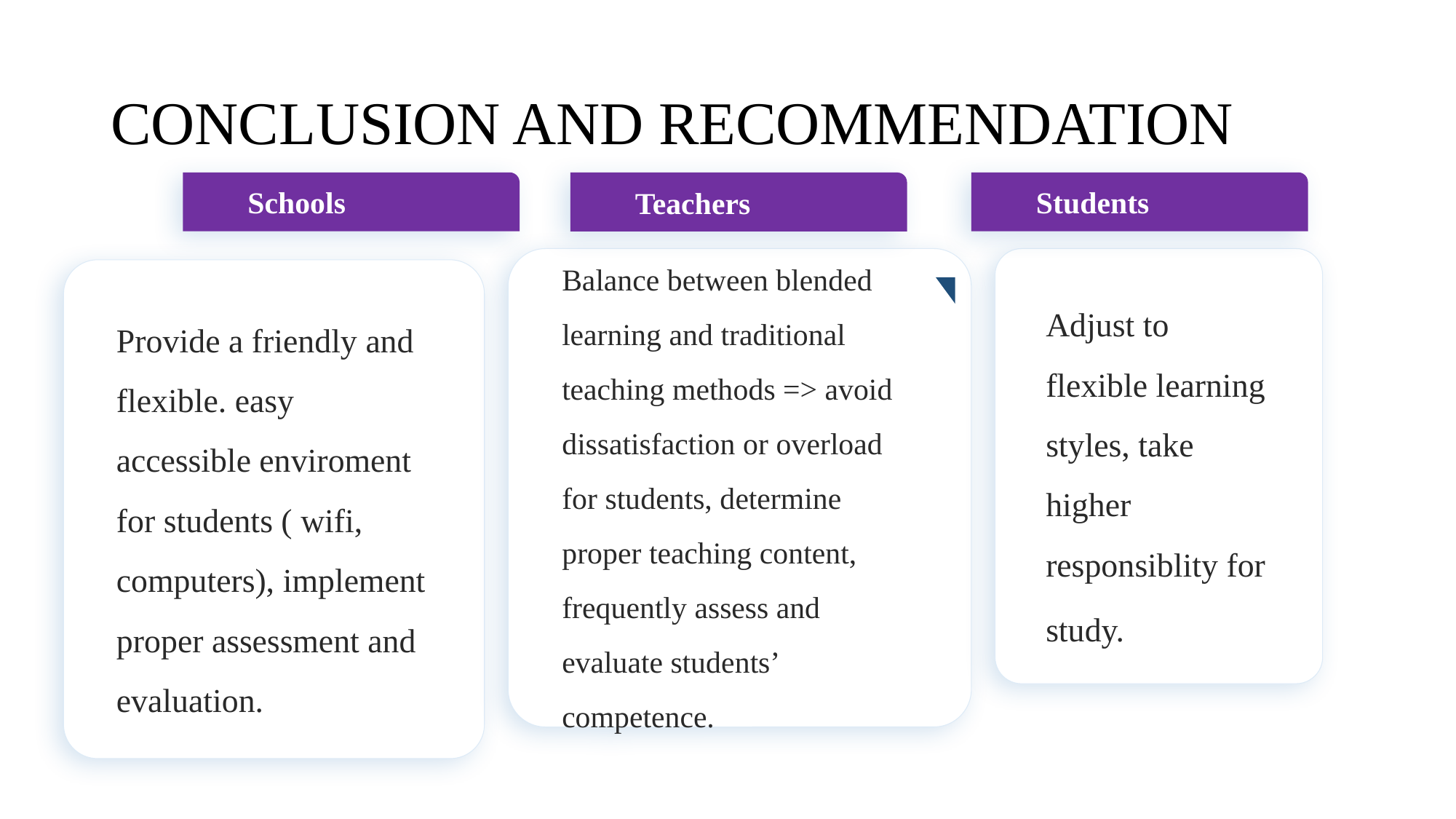

# CONCLUSION AND RECOMMENDATION
Students
Schools
Teachers
Adjust to flexible learning styles, take higher responsiblity for study.
Balance between blended learning and traditional teaching methods => avoid dissatisfaction or overload for students, determine proper teaching content, frequently assess and evaluate students’ competence.
Provide a friendly and flexible. easy accessible enviroment for students ( wifi, computers), implement proper assessment and evaluation.